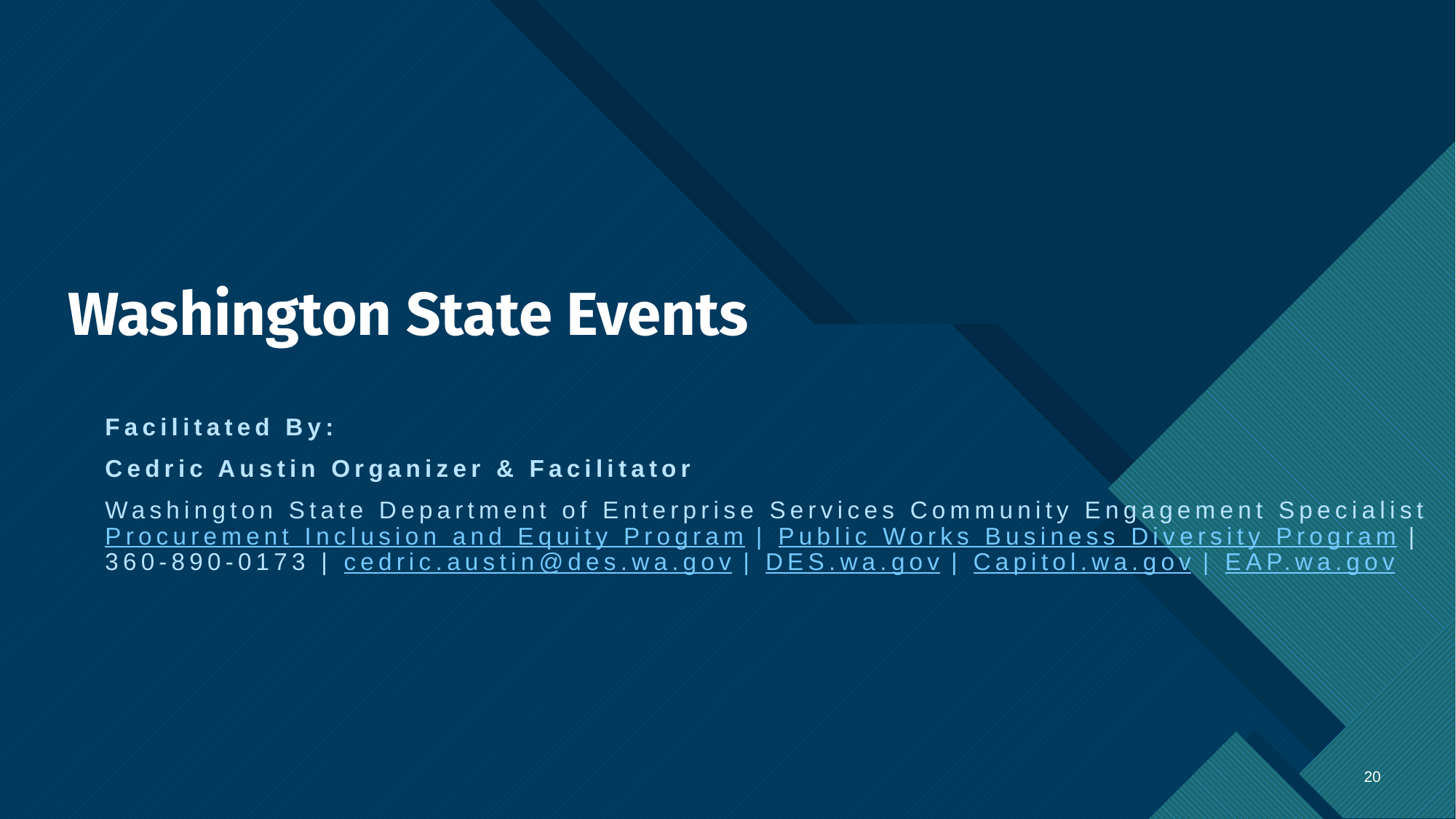

# Washington State Events
Facilitated By:
Cedric Austin Organizer & Facilitator
Washington State Department of Enterprise Services Community Engagement Specialist Procurement Inclusion and Equity Program | Public Works Business Diversity Program | 360-890-0173 | cedric.austin@des.wa.gov | DES.wa.gov | Capitol.wa.gov | EAP.wa.gov
20